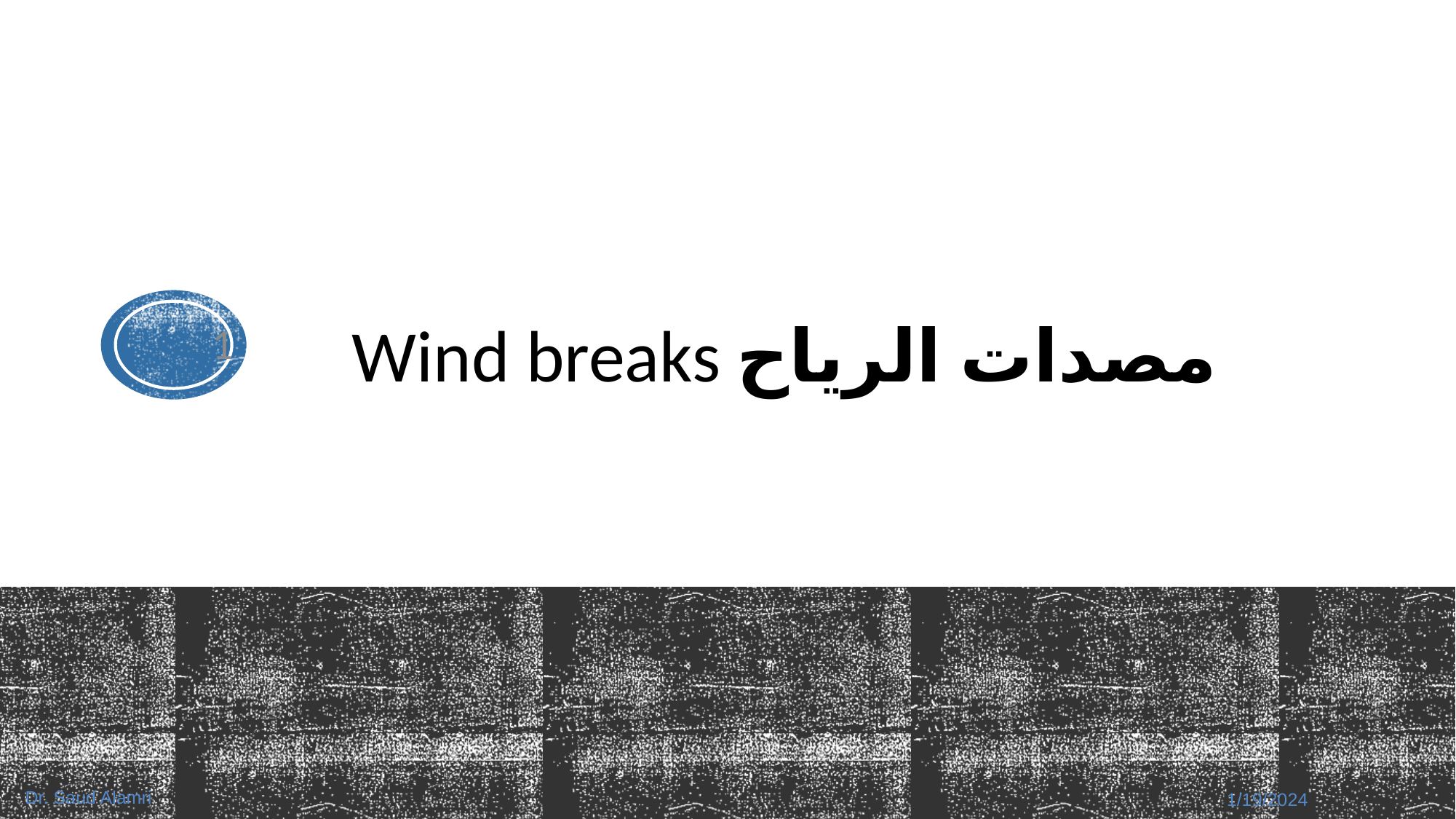

Wind breaks مصدات الرياح
1
Dr. Saud Alamri
1/19/2024